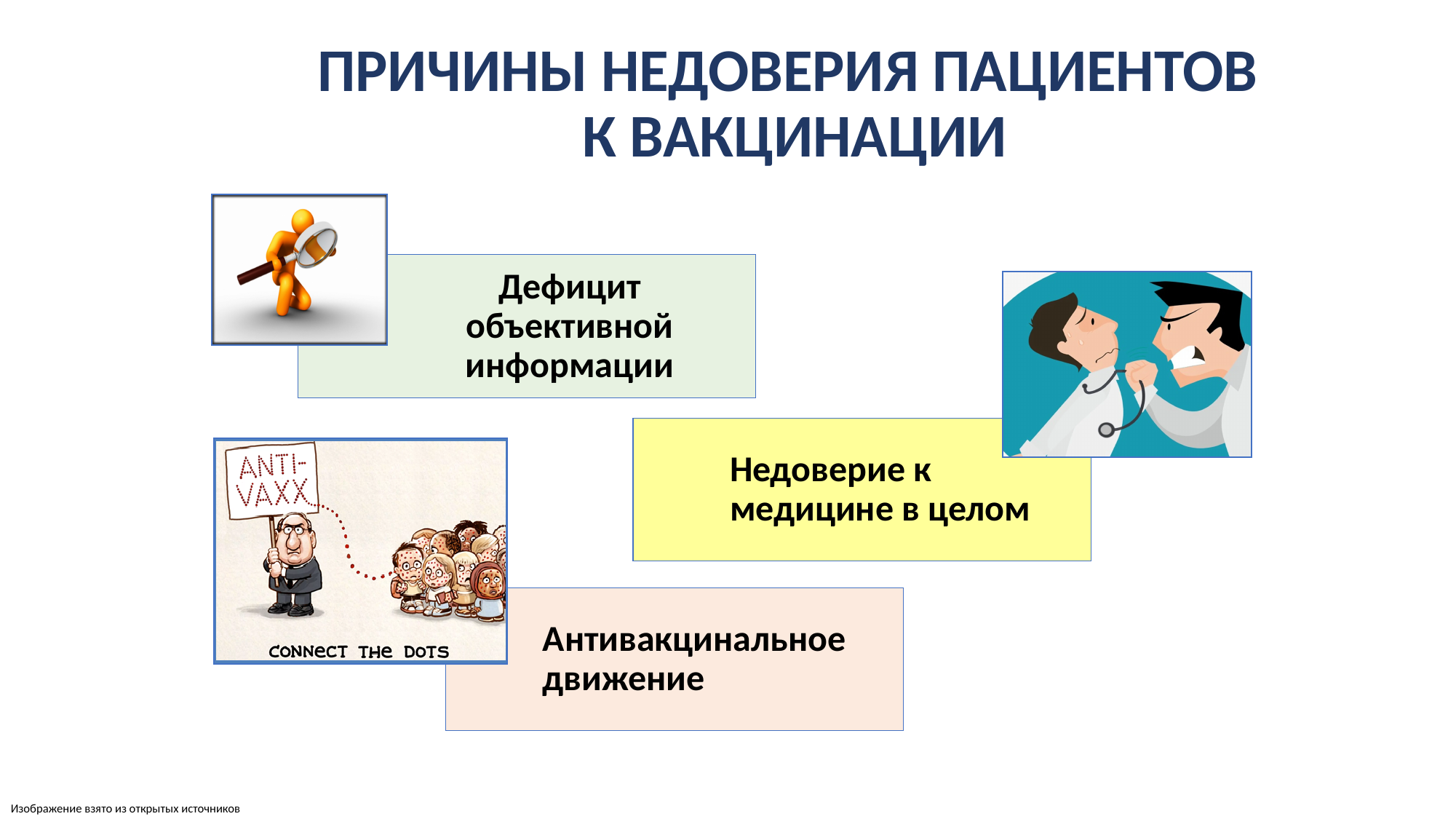

# ПРИЧИНЫ НЕДОВЕРИЯ ПАЦИЕНТОВ К ВАКЦИНАЦИИ
Дефицит объективной информации
Недоверие к медицине в целом
Антивакцинальное движение
Изображение взято из открытых источников